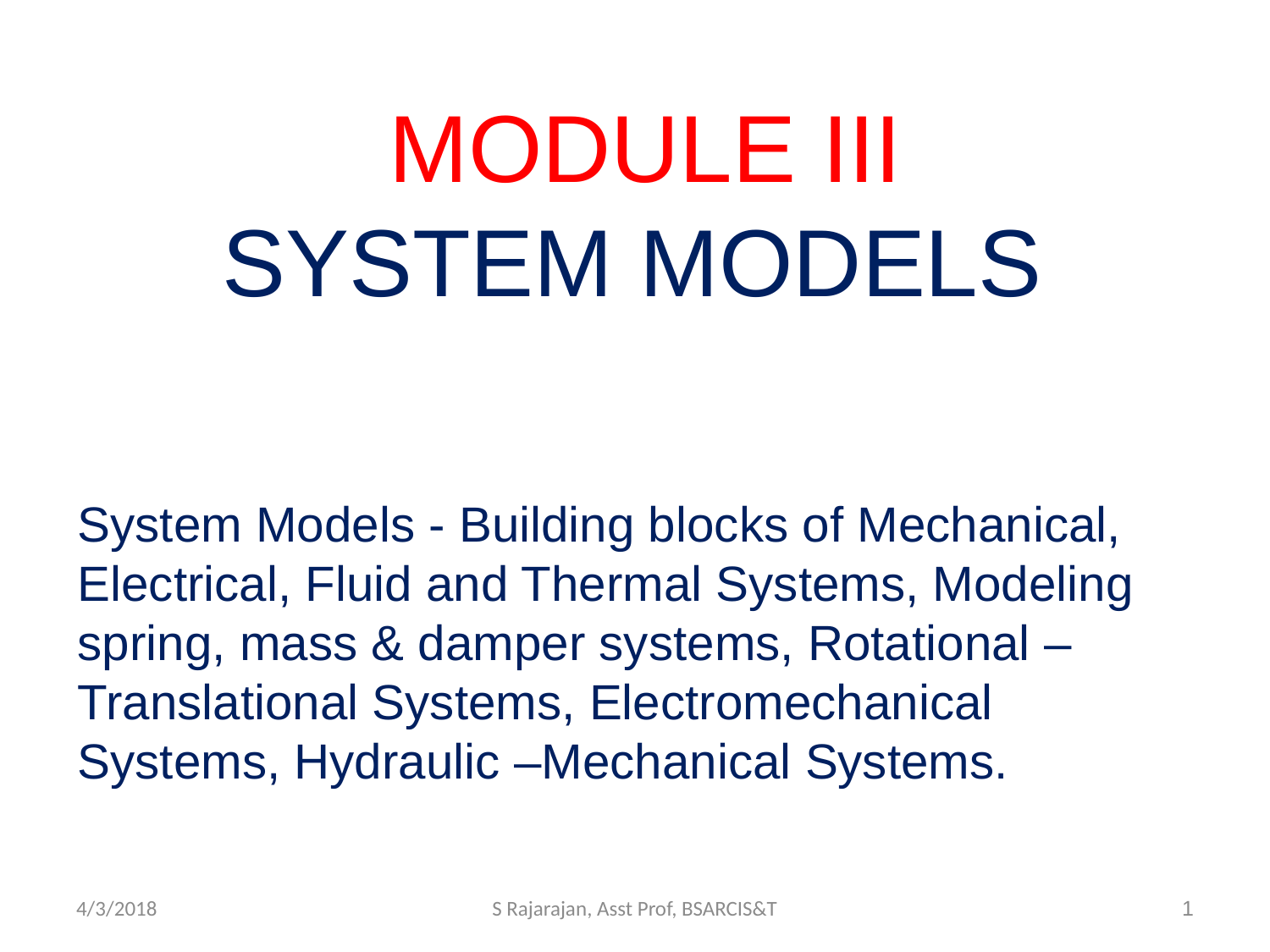

# MODULE III SYSTEM MODELS
System Models - Building blocks of Mechanical, Electrical, Fluid and Thermal Systems, Modeling spring, mass & damper systems, Rotational –Translational Systems, Electromechanical Systems, Hydraulic –Mechanical Systems.
4/3/2018
S Rajarajan, Asst Prof, BSARCIS&T
1